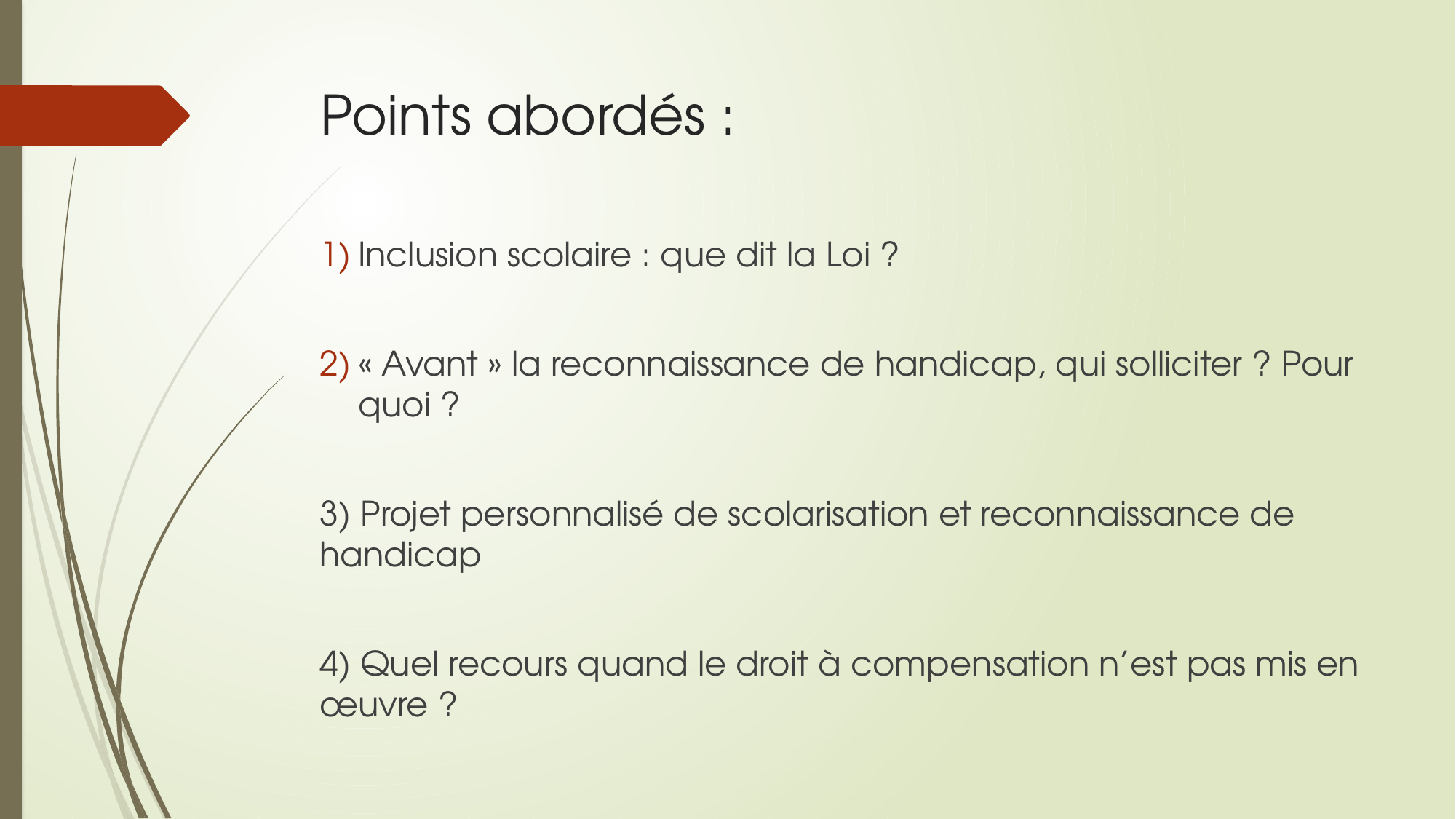

# Points abordés :
Inclusion scolaire : que dit la Loi ?

« Avant » la reconnaissance de handicap, qui solliciter ? Pour quoi ?

3) Projet personnalisé de scolarisation et reconnaissance de handicap

4) Quel recours quand le droit à compensation n’est pas mis en œuvre ?